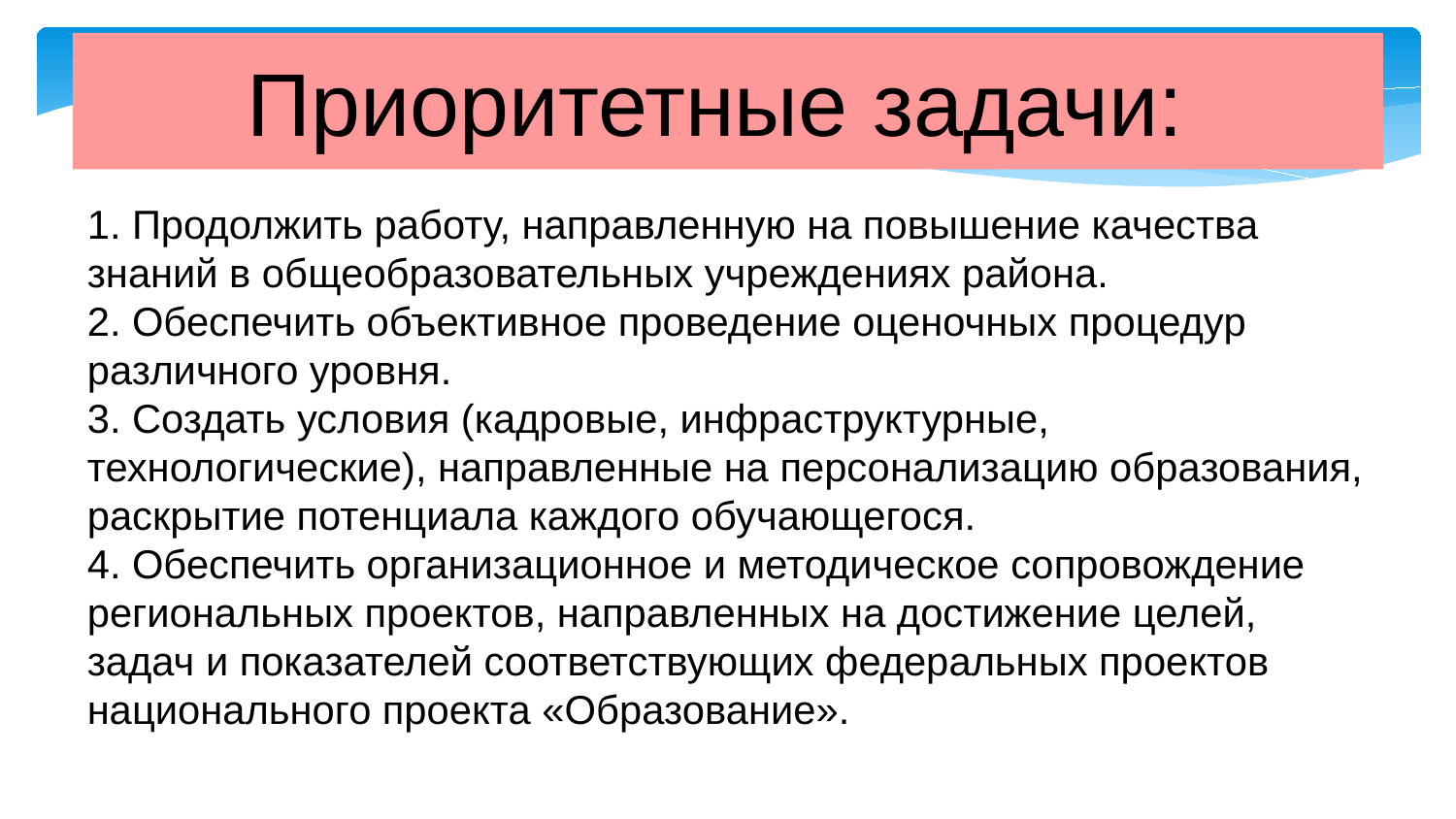

Приоритетные задачи:
1. Продолжить работу, направленную на повышение качества знаний в об­щеобразовательных учреждениях района.
2. Обеспечить объективное проведение оценочных процедур различного уровня.
3. Создать условия (кадровые, инфраструктурные, технологические), направленные на персонализацию образования, раскрытие потенциала каждого обучающегося.
4. Обеспечить организационное и методическое сопровождение регио­нальных проектов, направленных на достижение целей, задач и показателей соот­ветствующих федеральных проектов национального проекта «Образование».